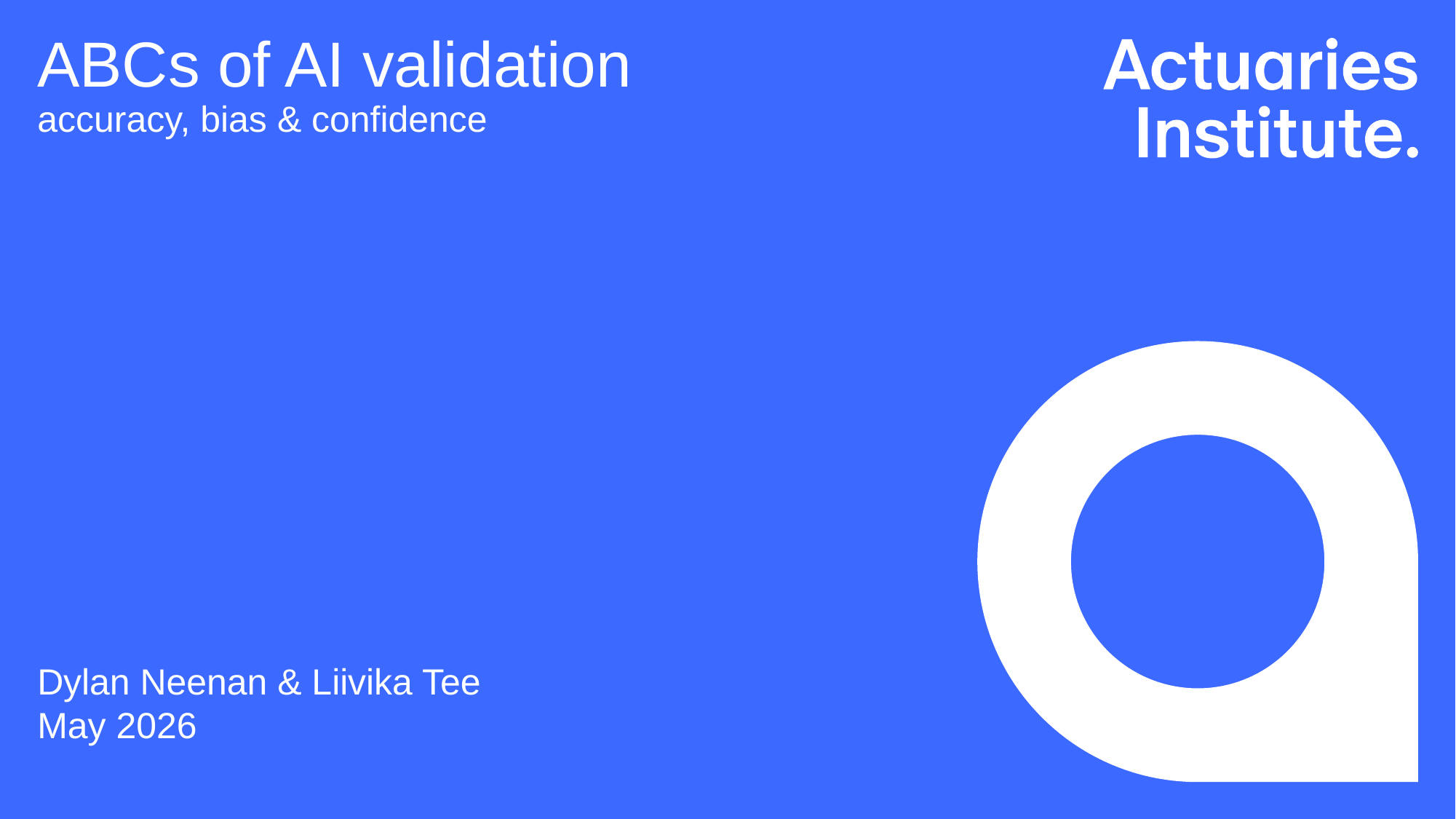

# ABCs of AI validation accuracy, bias & confidence
Dylan Neenan & Liivika Tee
May 2026
Presented at the 2026 All Actuaries Summit